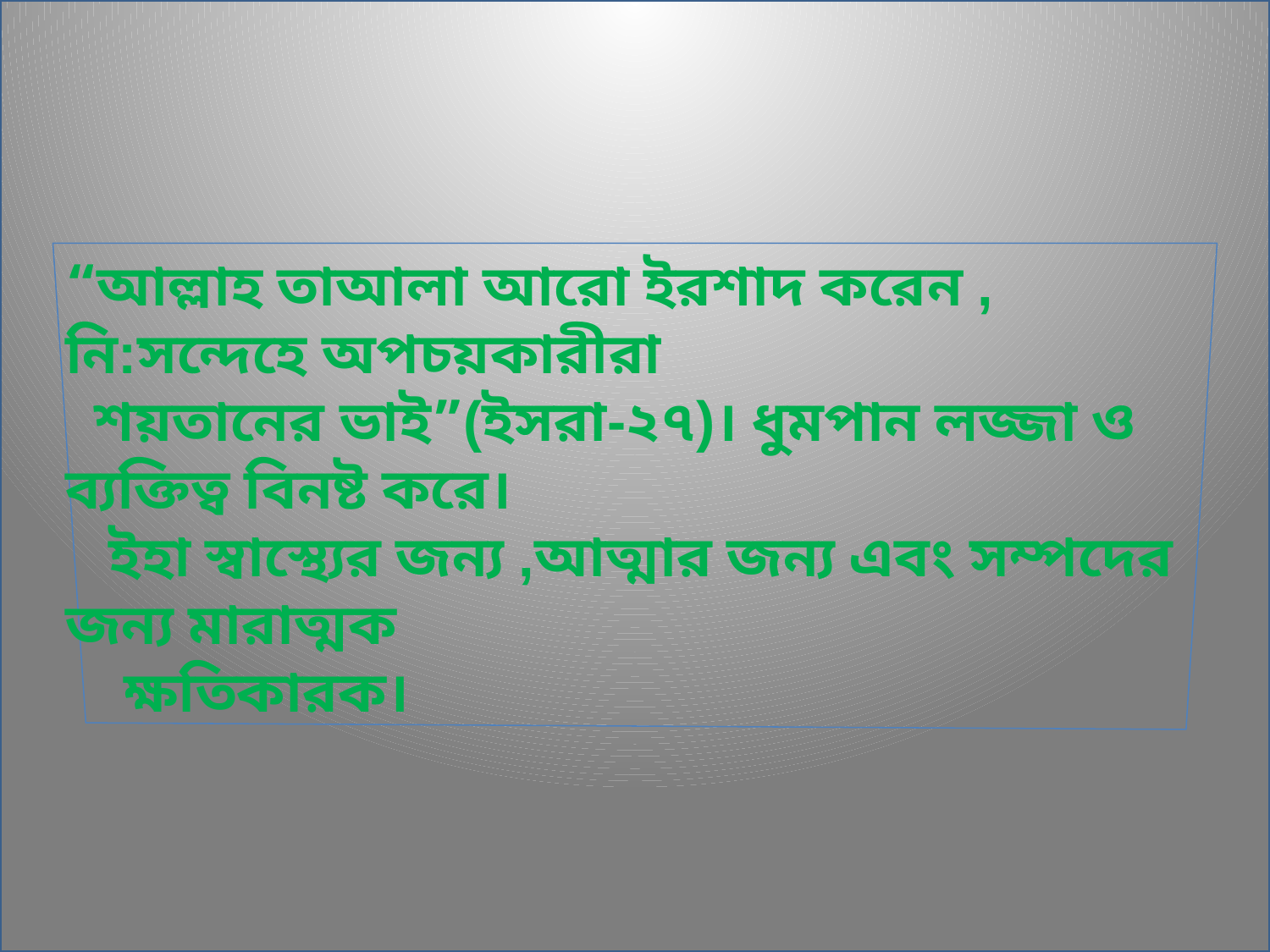

“আল্লাহ তাআলা আরো ইরশাদ করেন , নি:সন্দেহে অপচয়কারীরা
  শয়তানের ভাই”(ইসরা-২৭)। ধুমপান লজ্জা ও ব্যক্তিত্ব বিনষ্ট করে।
   ইহা স্বাস্থ্যের জন্য ,আত্মার জন্য এবং সম্পদের জন্য মারাত্মক
    ক্ষতিকারক।